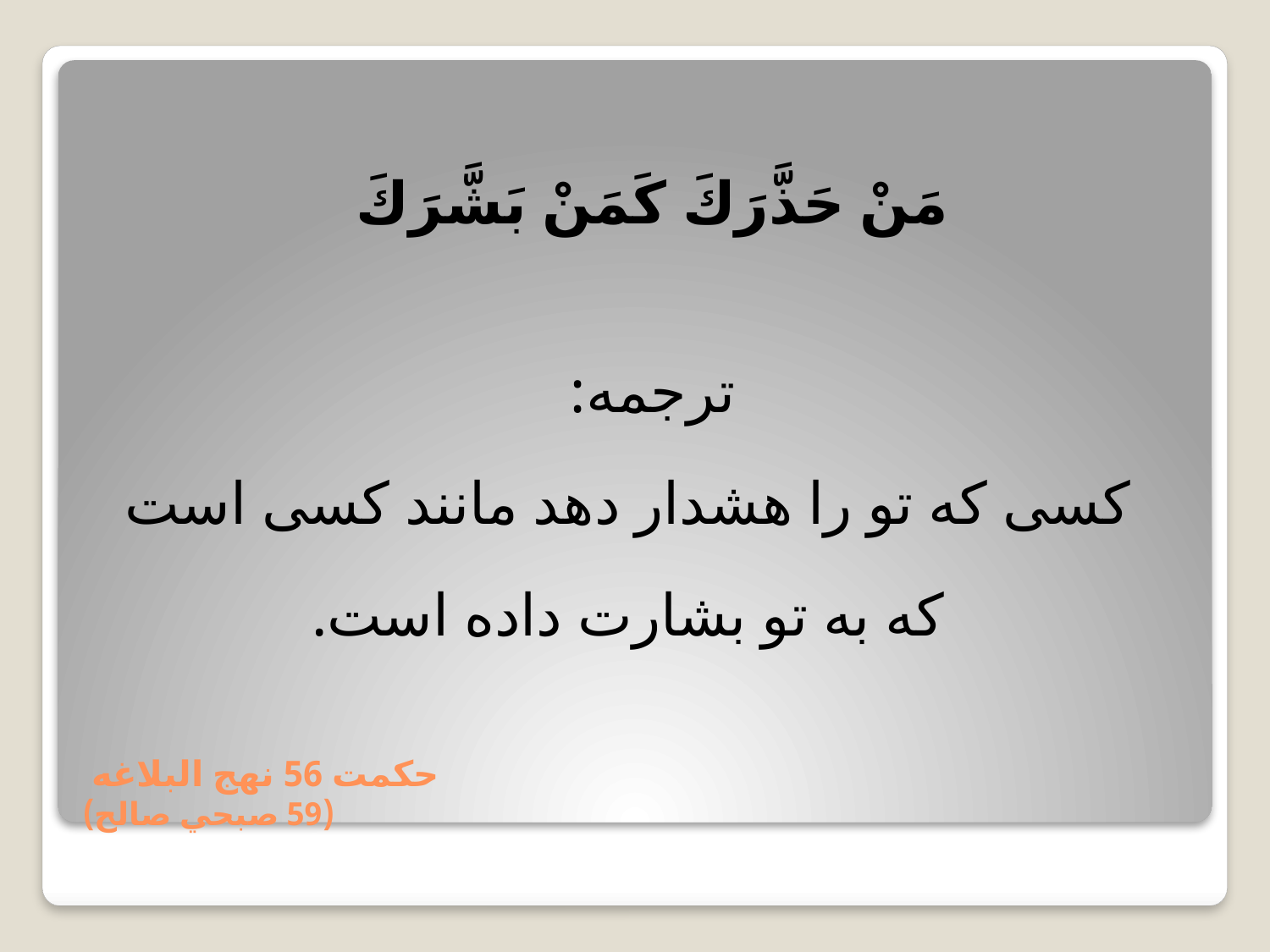

مَنْ حَذَّرَكَ كَمَنْ بَشَّرَكَ

ترجمه:
کسی که تو را هشدار دهد مانند کسی است که به تو بشارت داده است.
# حكمت 56 نهج البلاغه (59 صبحي صالح)